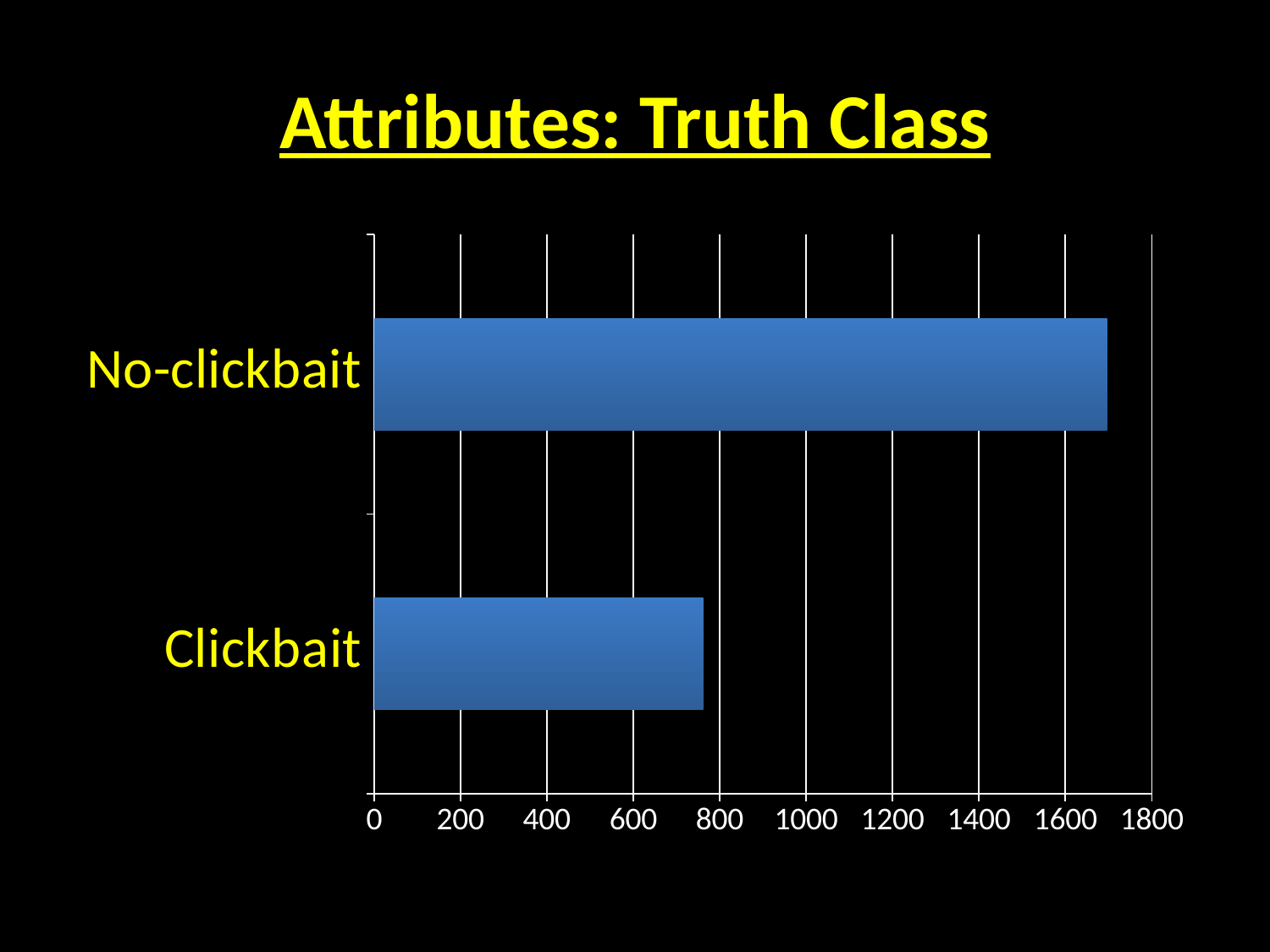

# Attributes: Truth Class

### Chart

| Category | Series 1 |
|---|---|
| Clickbait | 762.0 |
| No-clickbait | 1697.0 |